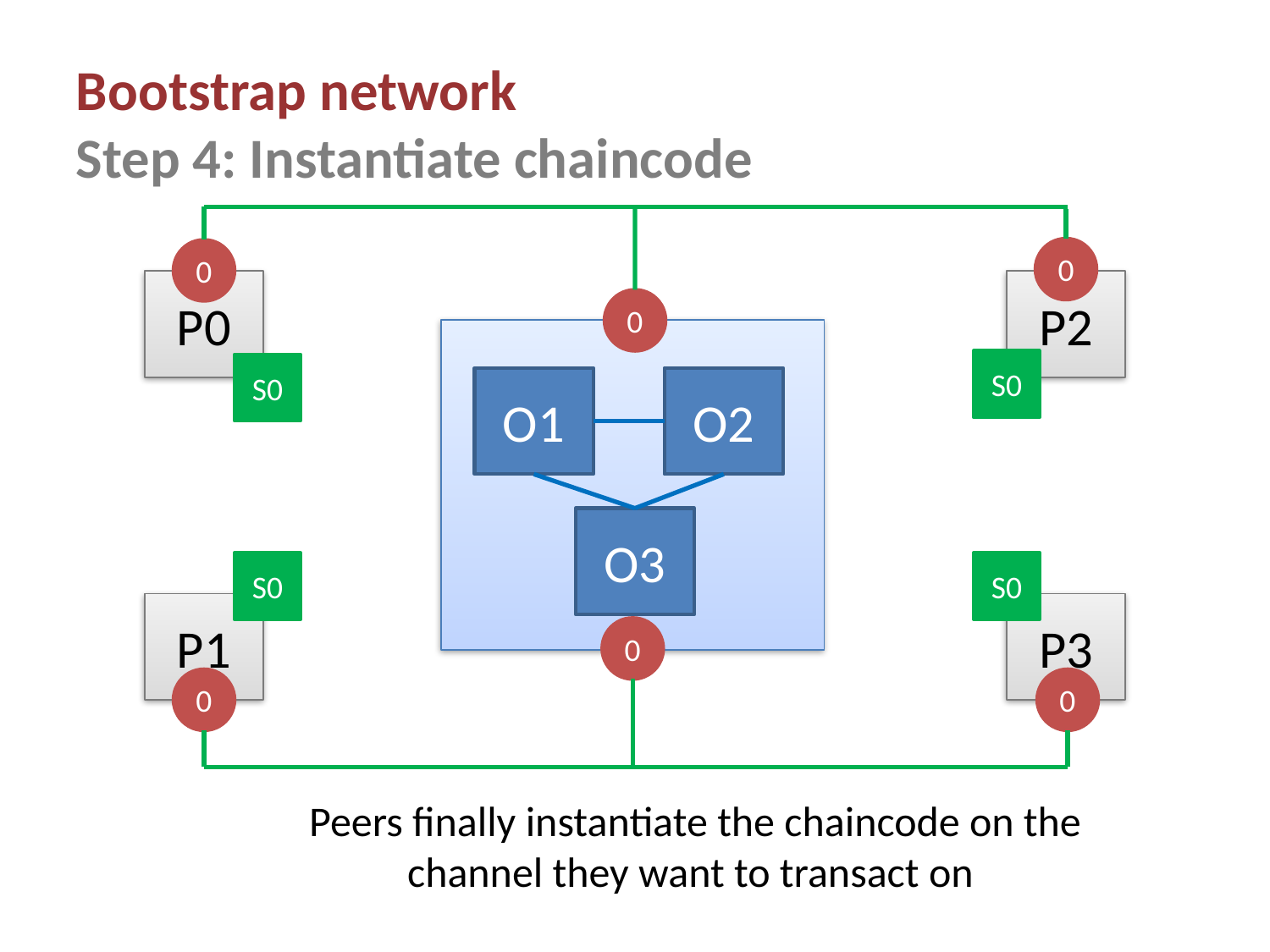

Bootstrap network
Step 4: Instantiate chaincode
0
0
P2
P0
0

S0
S0
O1
O2
O3
S0
S0
P3
P1
0
0
0
Peers finally instantiate the chaincode on the channel they want to transact on